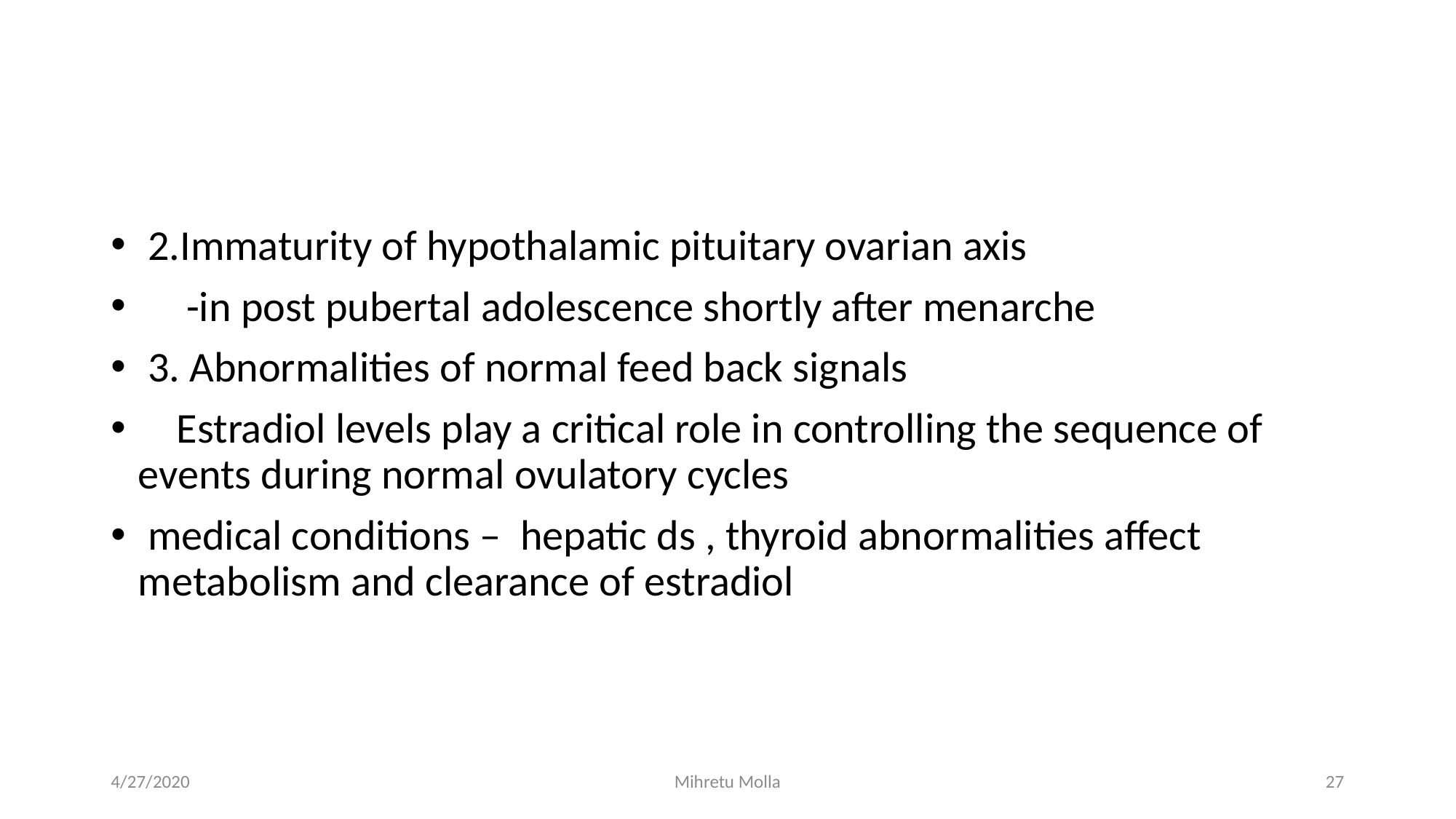

#
 2.Immaturity of hypothalamic pituitary ovarian axis
     -in post pubertal adolescence shortly after menarche
 3. Abnormalities of normal feed back signals
    Estradiol levels play a critical role in controlling the sequence of events during normal ovulatory cycles
 medical conditions –  hepatic ds , thyroid abnormalities affect metabolism and clearance of estradiol
4/27/2020
Mihretu Molla
27